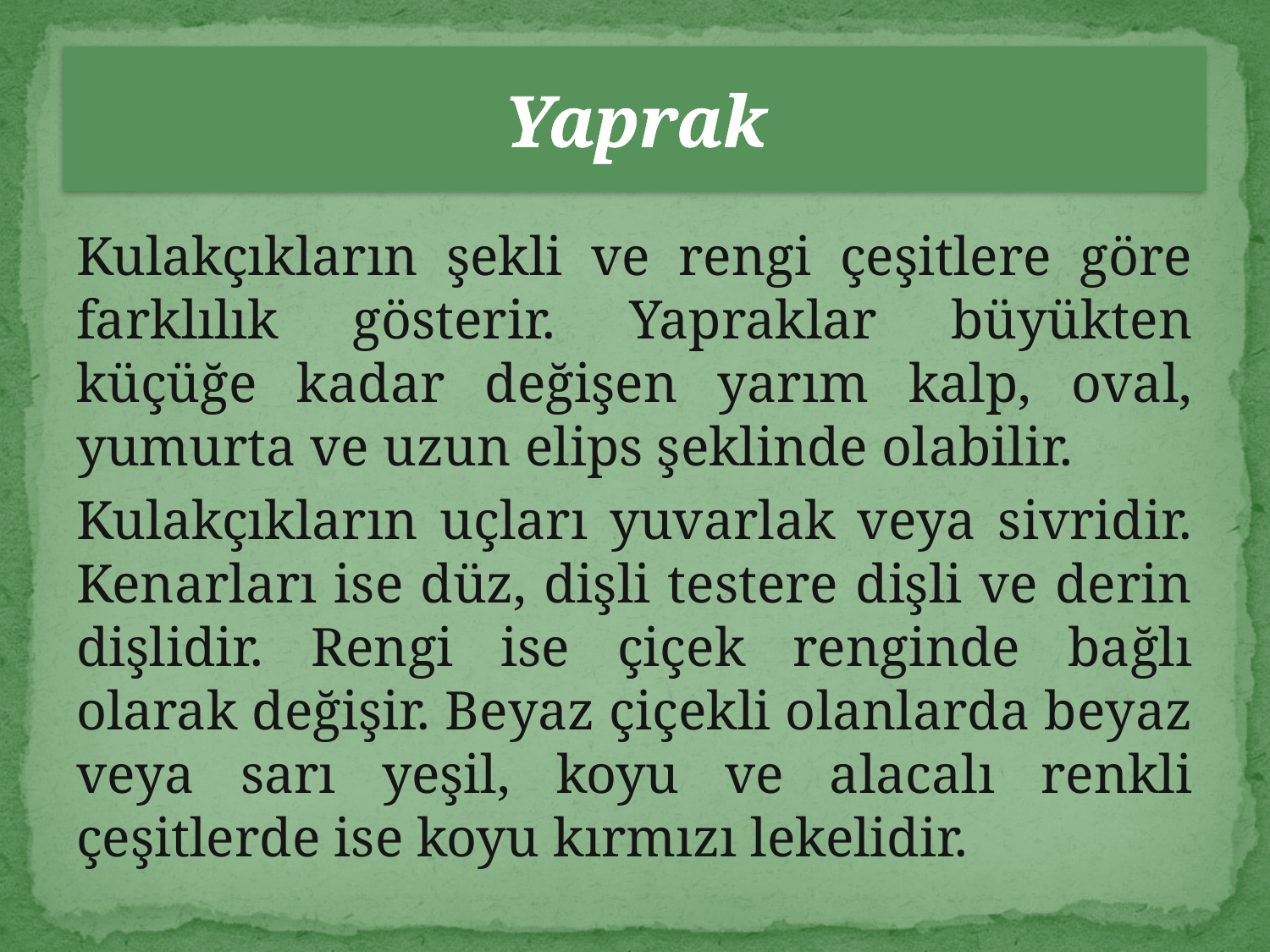

# Yaprak
Kulakçıkların şekli ve rengi çeşitlere göre farklılık gösterir. Yapraklar büyükten küçüğe kadar değişen yarım kalp, oval, yumurta ve uzun elips şeklinde olabilir.
Kulakçıkların uçları yuvarlak veya sivridir. Kenarları ise düz, dişli testere dişli ve derin dişlidir. Rengi ise çiçek renginde bağlı olarak değişir. Beyaz çiçekli olanlarda beyaz veya sarı yeşil, koyu ve alacalı renkli çeşitlerde ise koyu kırmızı lekelidir.